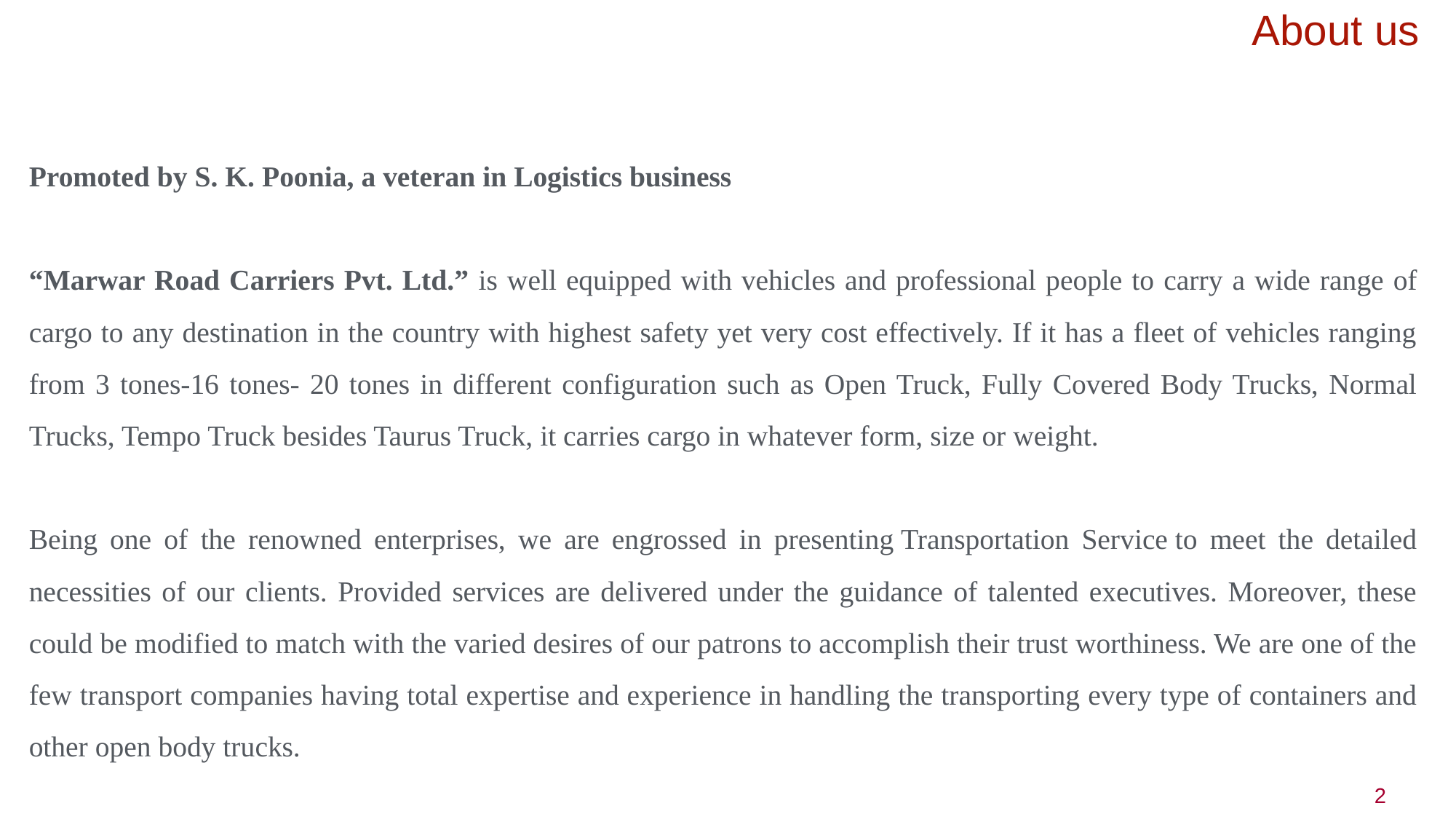

About us
Promoted by S. K. Poonia, a veteran in Logistics business

“Marwar Road Carriers Pvt. Ltd.” is well equipped with vehicles and professional people to carry a wide range of cargo to any destination in the country with highest safety yet very cost effectively. If it has a fleet of vehicles ranging from 3 tones-16 tones- 20 tones in different configuration such as Open Truck, Fully Covered Body Trucks, Normal Trucks, Tempo Truck besides Taurus Truck, it carries cargo in whatever form, size or weight.

Being one of the renowned enterprises, we are engrossed in presenting Transportation Service to meet the detailed necessities of our clients. Provided services are delivered under the guidance of talented executives. Moreover, these could be modified to match with the varied desires of our patrons to accomplish their trust worthiness. We are one of the few transport companies having total expertise and experience in handling the transporting every type of containers and other open body trucks.